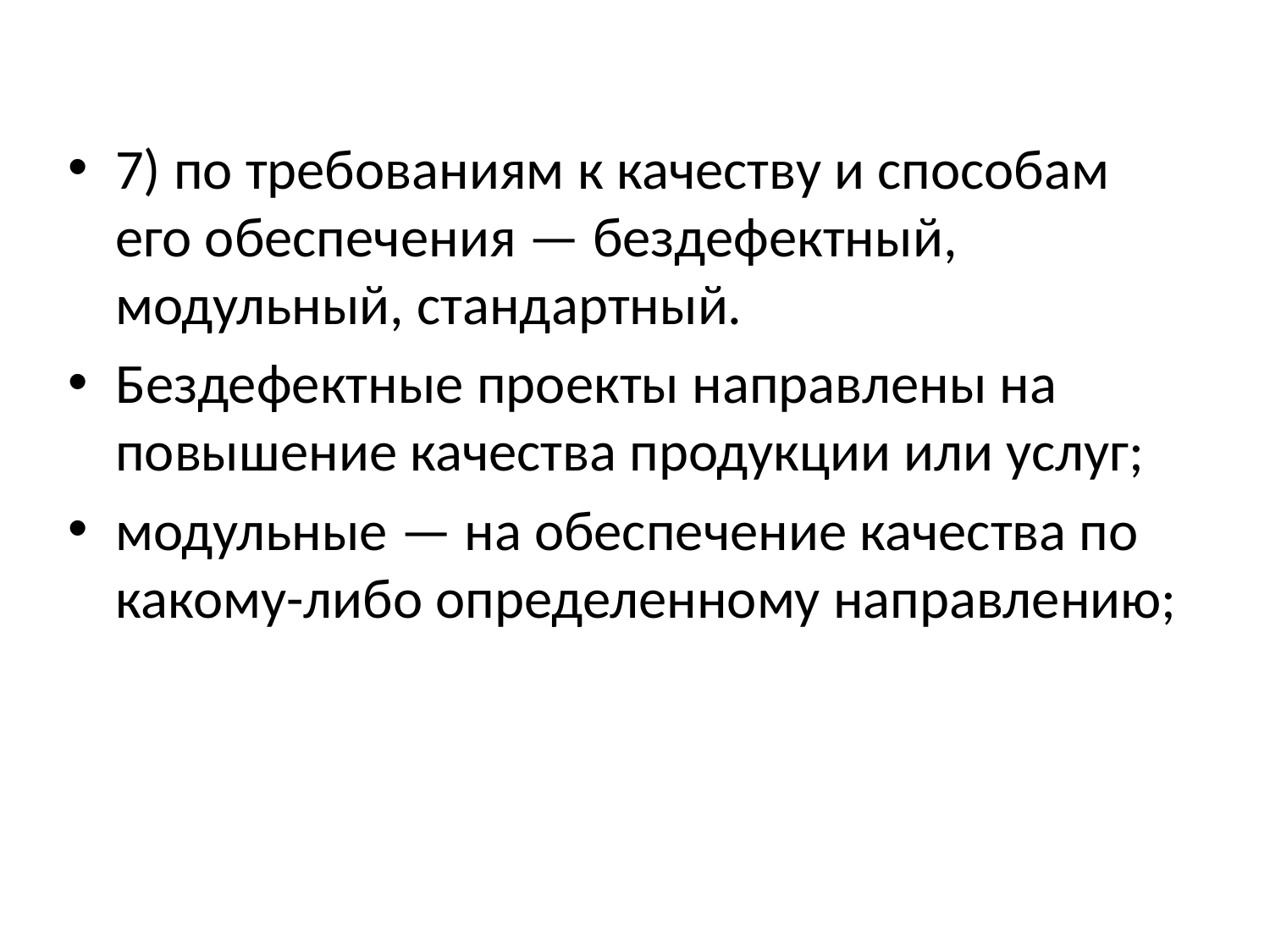

7) по требованиям к качеству и способам его обеспечения — бездефектный, модульный, стандартный.
Бездефектные проекты направлены на повышение качества продукции или услуг;
модульные — на обеспечение качества по какому-либо определенному направлению;